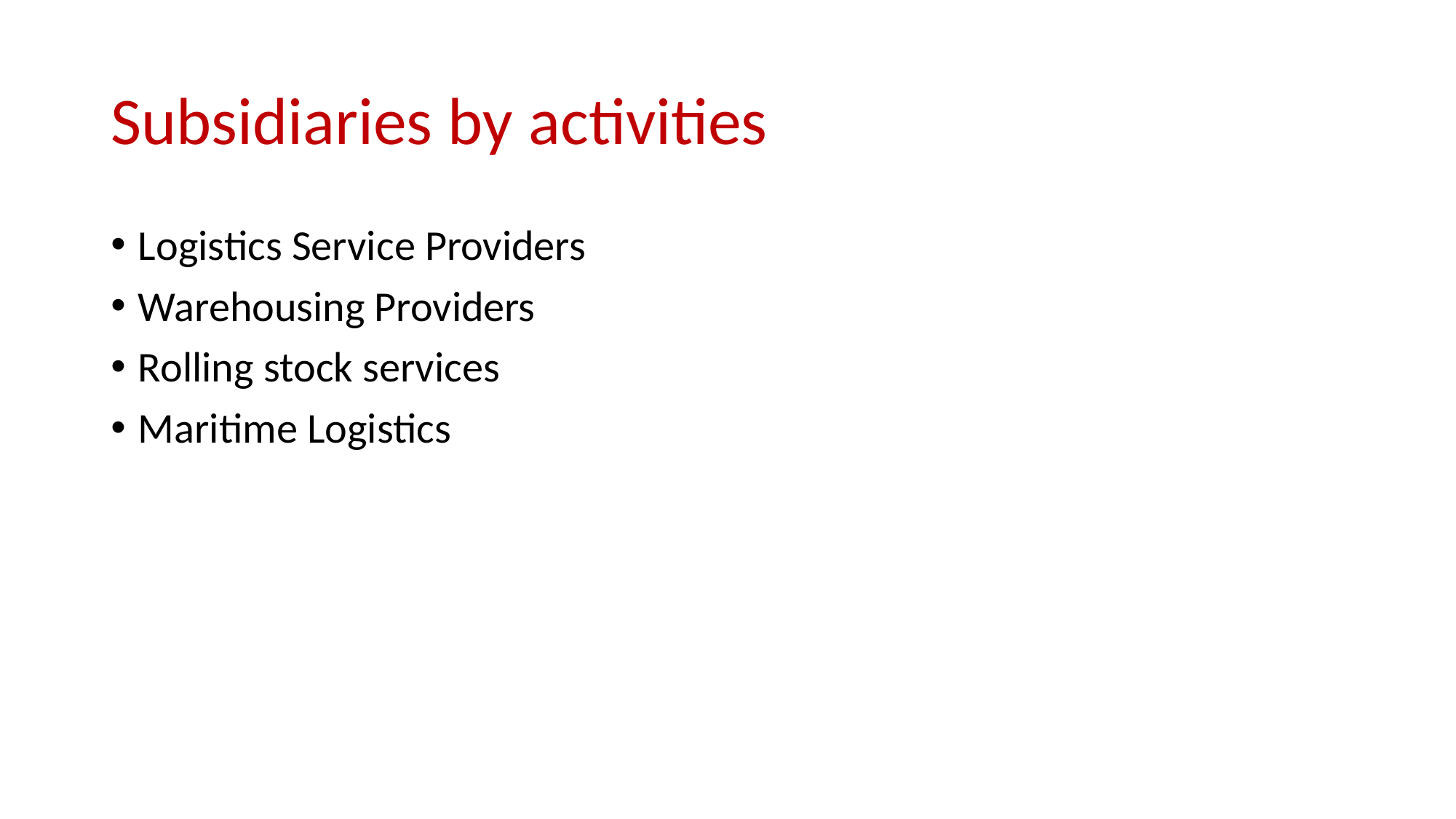

# Subsidiaries by activities
Logistics Service Providers
Warehousing Providers
Rolling stock services
Maritime Logistics